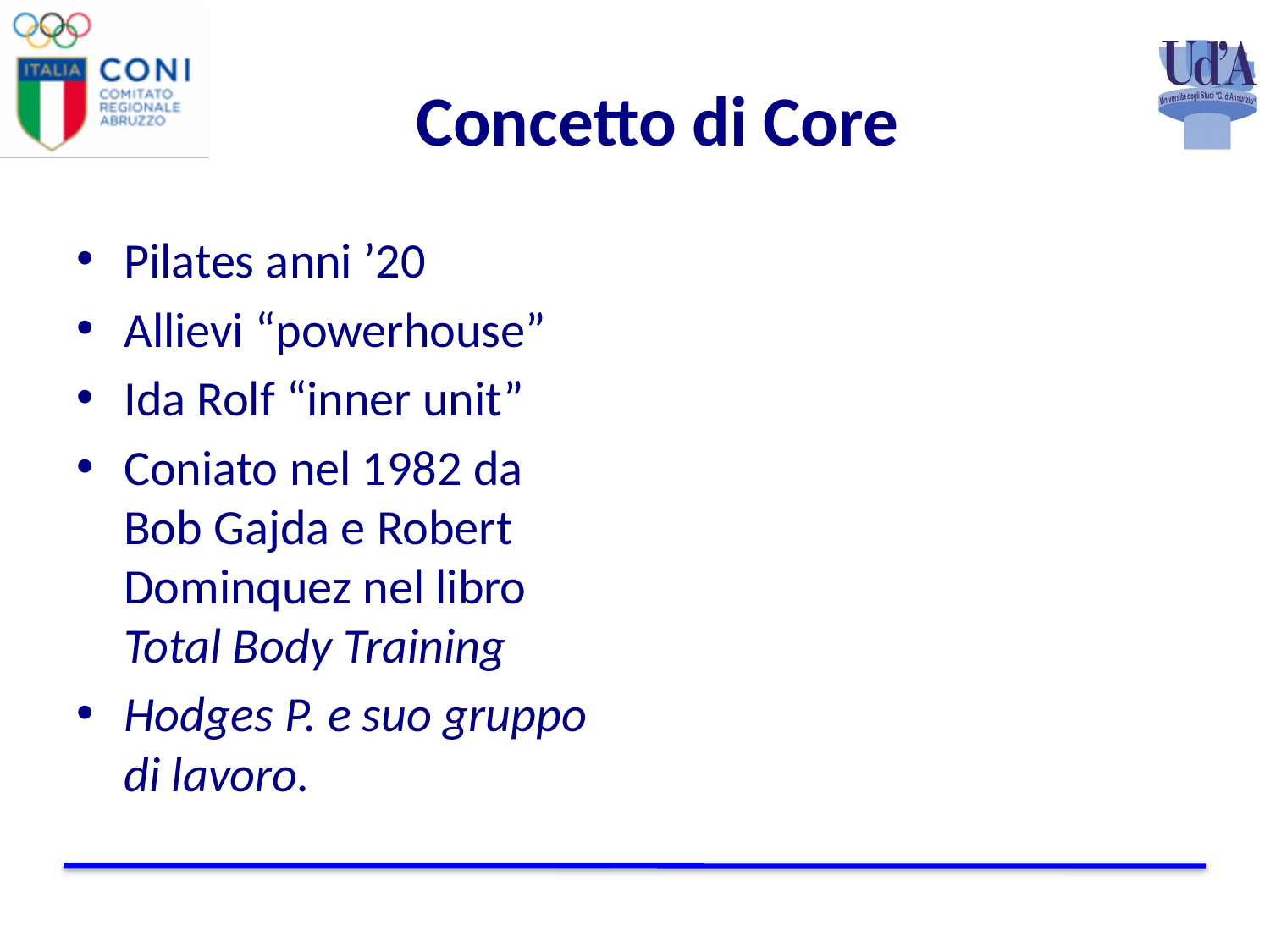

# Concetto di Core
Pilates anni ’20
Allievi “powerhouse”
Ida Rolf “inner unit”
Coniato nel 1982 da Bob Gajda e Robert Dominquez nel libro Total Body Training
Hodges P. e suo gruppo di lavoro.